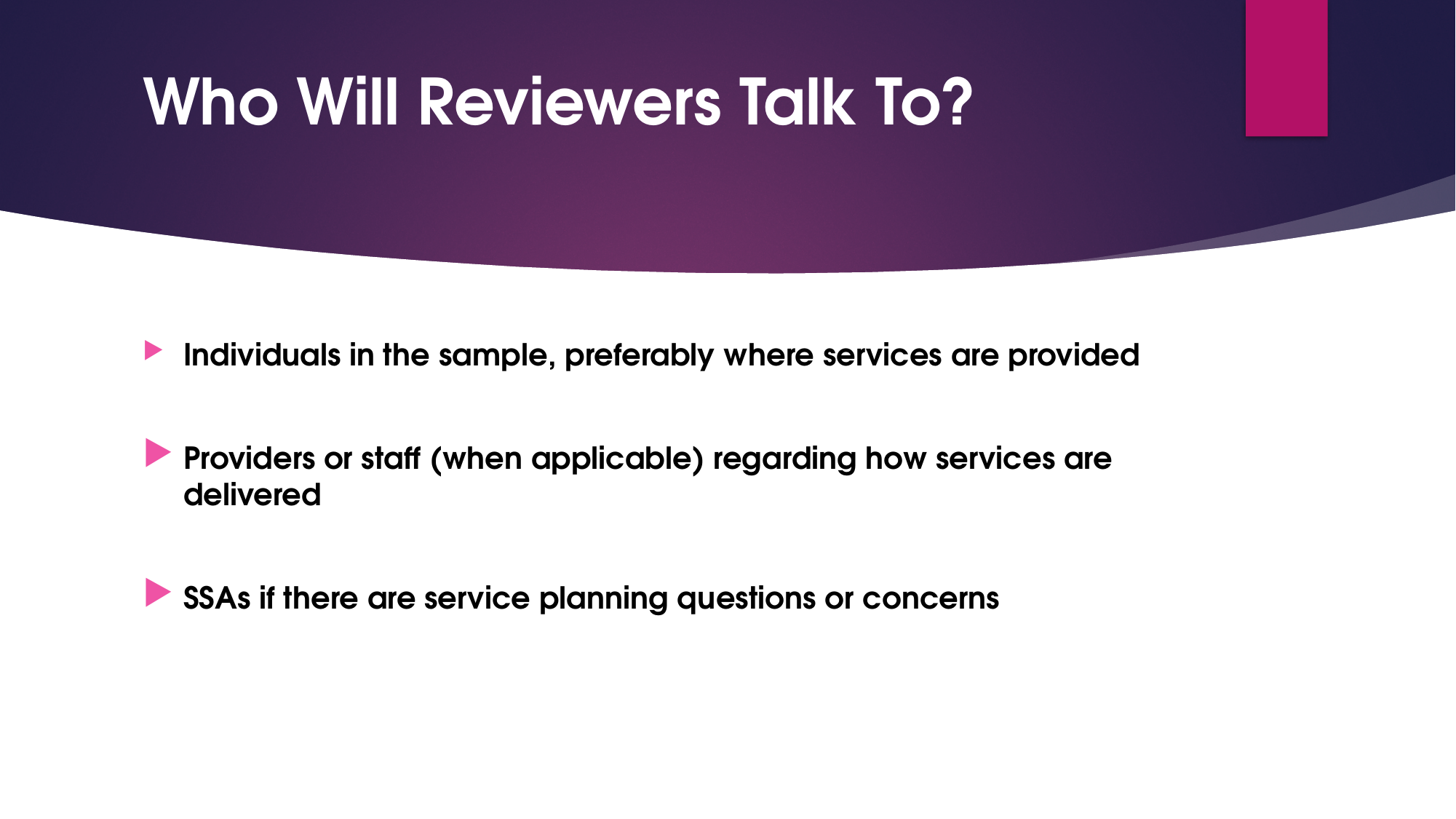

# Who Will Reviewers Talk To?

Individuals in the sample, preferably where services are provided

Providers or staff (when applicable) regarding how services are delivered

SSAs if there are service planning questions or concerns